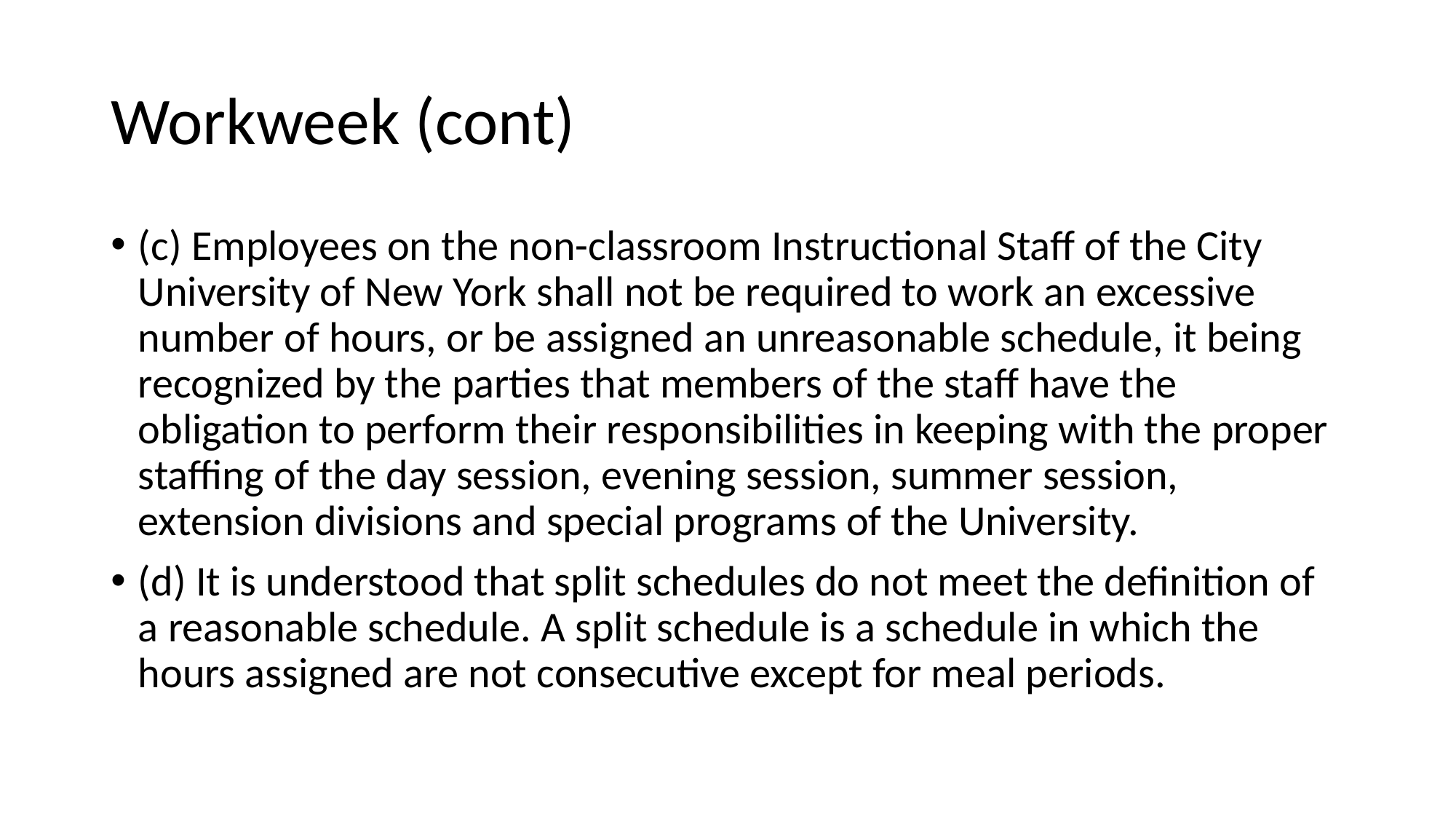

# Workweek (cont)
(c) Employees on the non-classroom Instructional Staff of the City University of New York shall not be required to work an excessive number of hours, or be assigned an unreasonable schedule, it being recognized by the parties that members of the staff have the obligation to perform their responsibilities in keeping with the proper staffing of the day session, evening session, summer session, extension divisions and special programs of the University.
(d) It is understood that split schedules do not meet the definition of a reasonable schedule. A split schedule is a schedule in which the hours assigned are not consecutive except for meal periods.